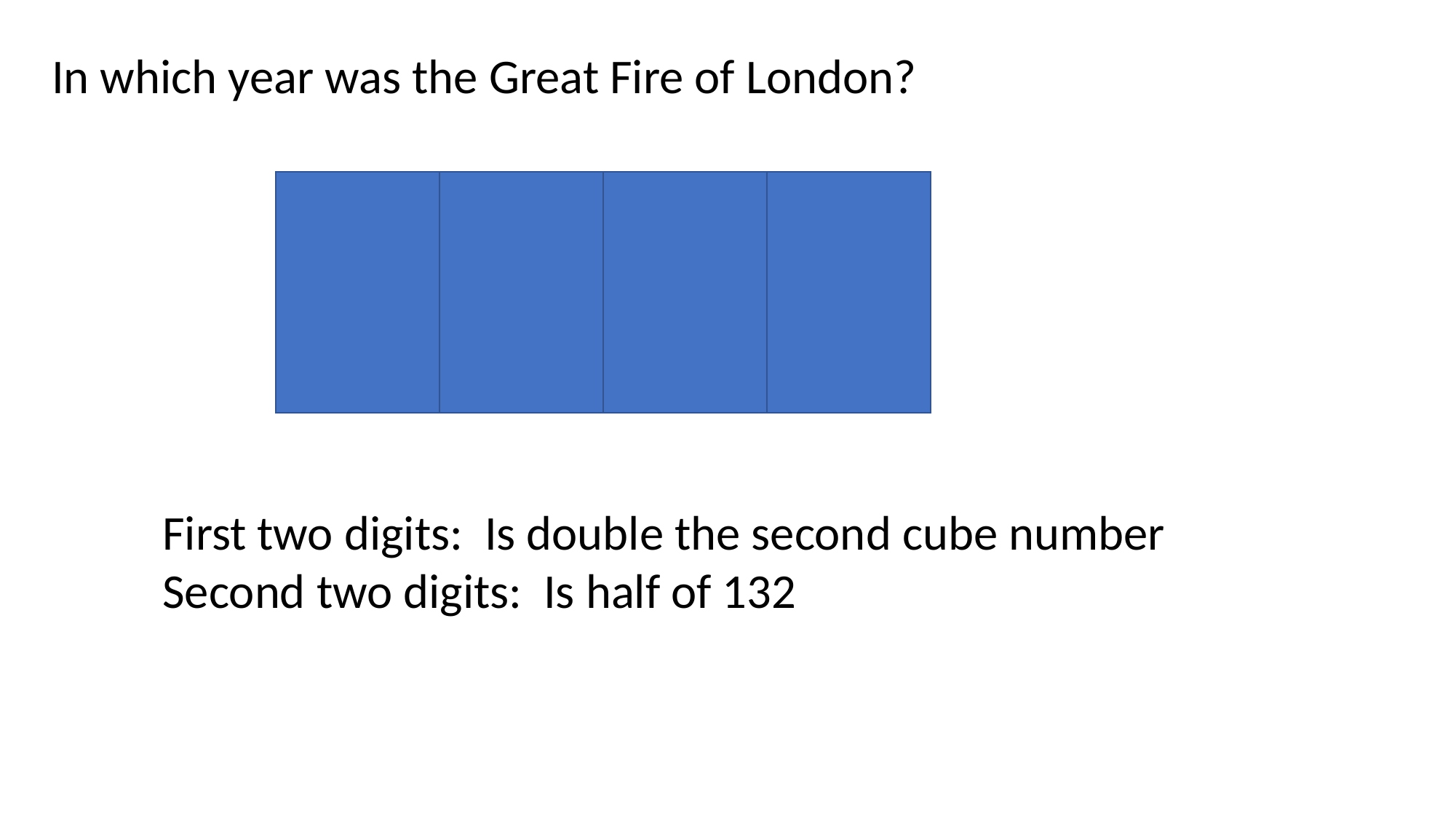

In which year was the Great Fire of London?
1666

First two digits:  Is double the second cube number
Second two digits:  Is half of 132